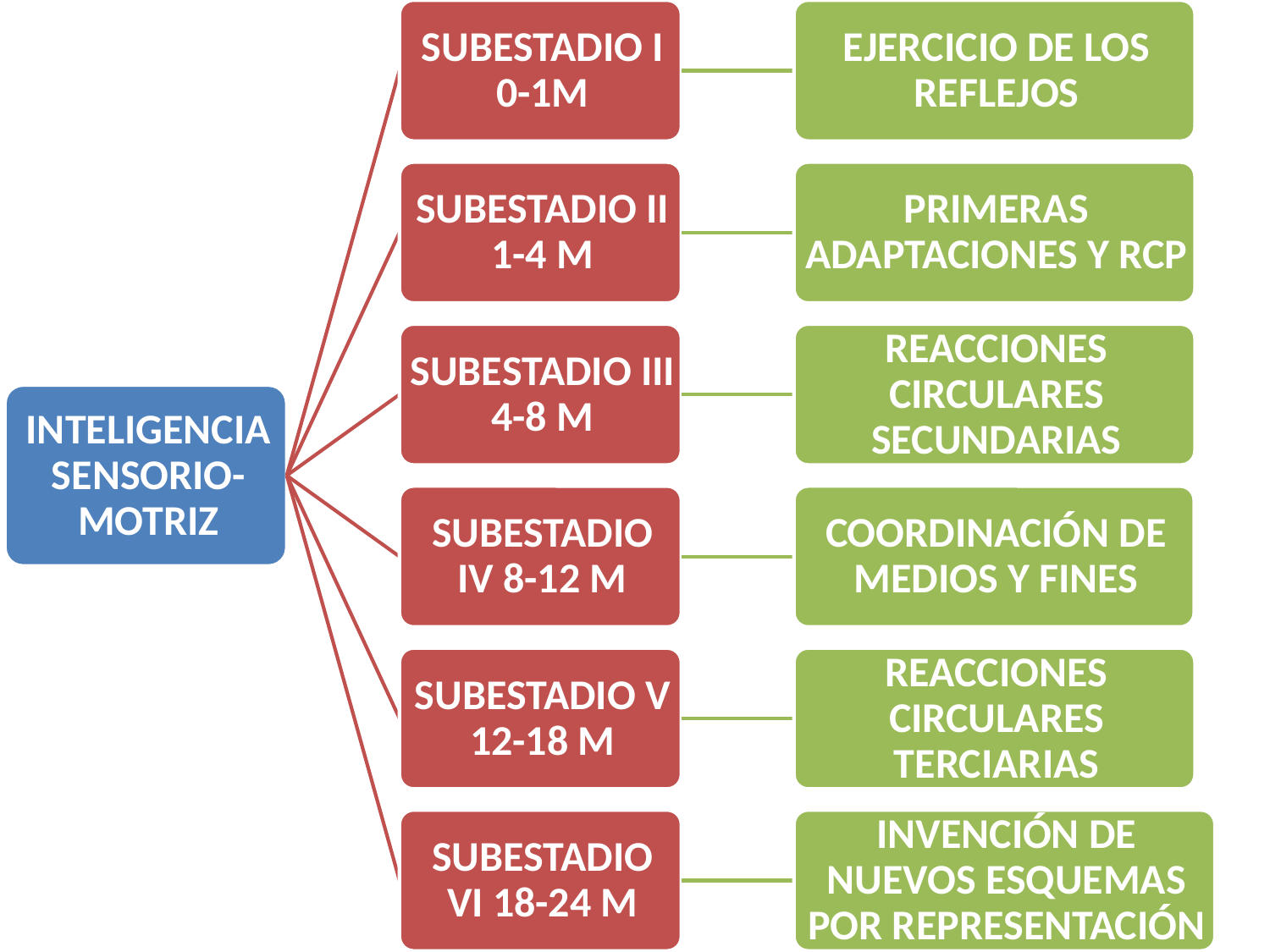

INTELIGENCIA SENSORIO-MOTRIZ

SUBESTADIO I 0-1M

EJERCICIO DE LOS REFLEJOS

SUBESTADIO II 1-4 M

PRIMERAS ADAPTACIONES Y RCP

SUBESTADIO III 4-8 M

REACCIONES CIRCULARES SECUNDARIAS

SUBESTADIO IV 8-12 M

COORDINACIÓN DE MEDIOS Y FINES

SUBESTADIO V 12-18 M

REACCIONES CIRCULARES TERCIARIAS

SUBESTADIO VI 18-24 M

INVENCIÓN DE NUEVOS ESQUEMAS POR REPRESENTACIÓN